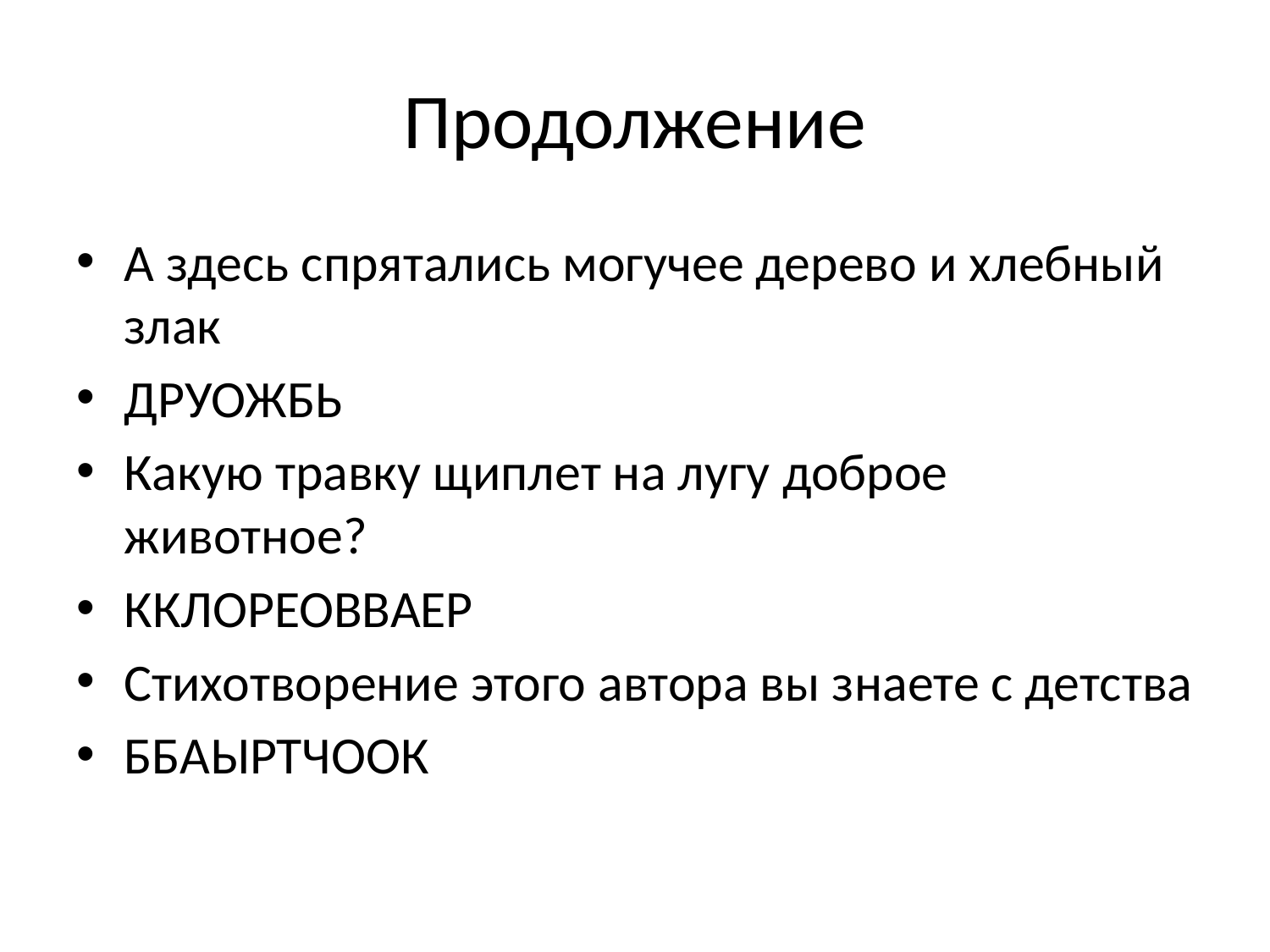

# Продолжение
А здесь спрятались могучее дерево и хлебный злак
ДРУОЖБЬ
Какую травку щиплет на лугу доброе животное?
ККЛОРЕОВВАЕР
Стихотворение этого автора вы знаете с детства
ББАЫРТЧООК